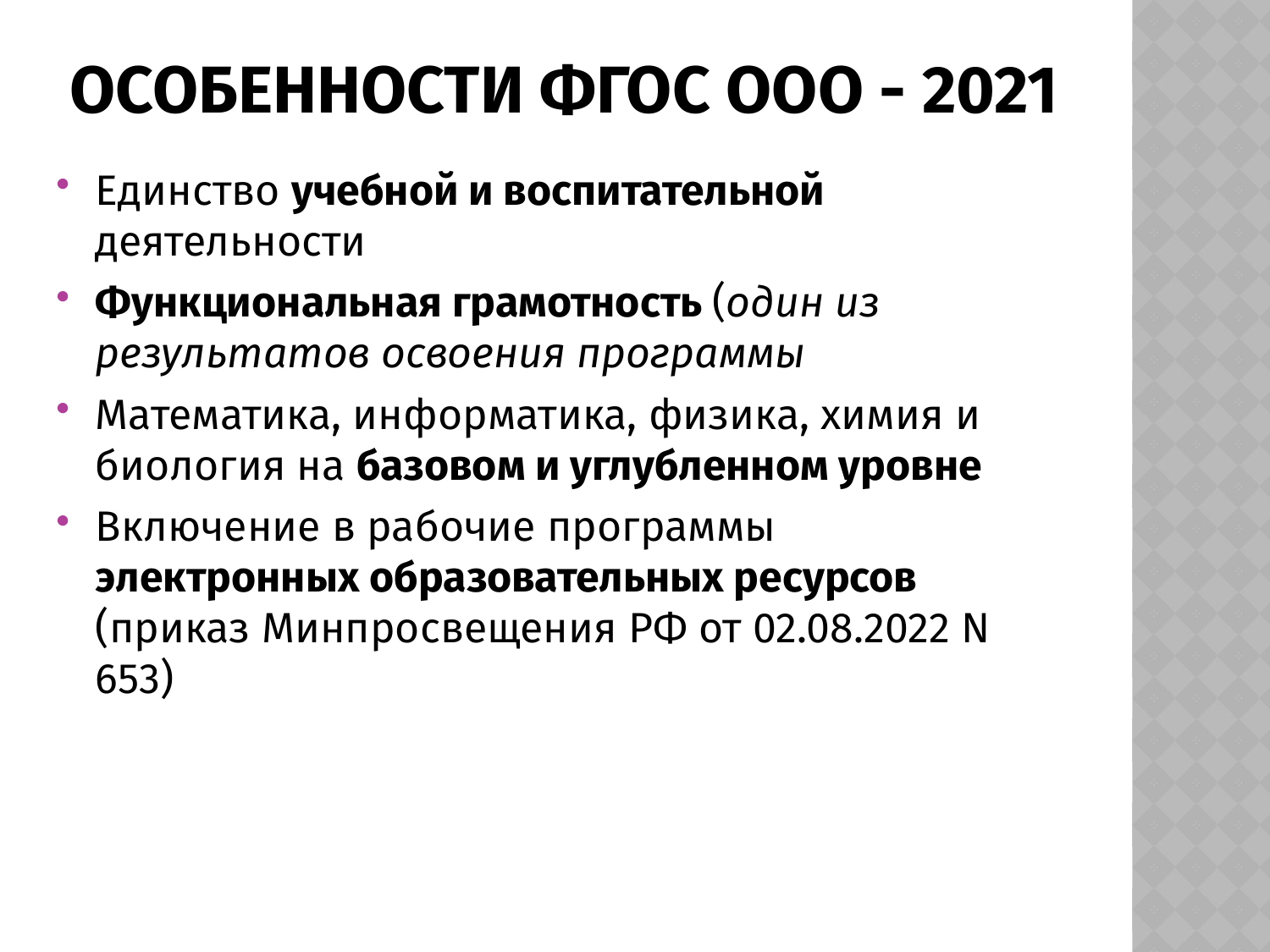

# ОСОБЕННОСТИ ФГОС ООО - 2021
Единство учебной и воспитательной деятельности
Функциональная грамотность (один из результатов освоения программы
Математика, информатика, физика, химия и биология на базовом и углубленном уровне
Включение в рабочие программы электронных образовательных ресурсов (приказ Минпросвещения РФ от 02.08.2022 N 653)